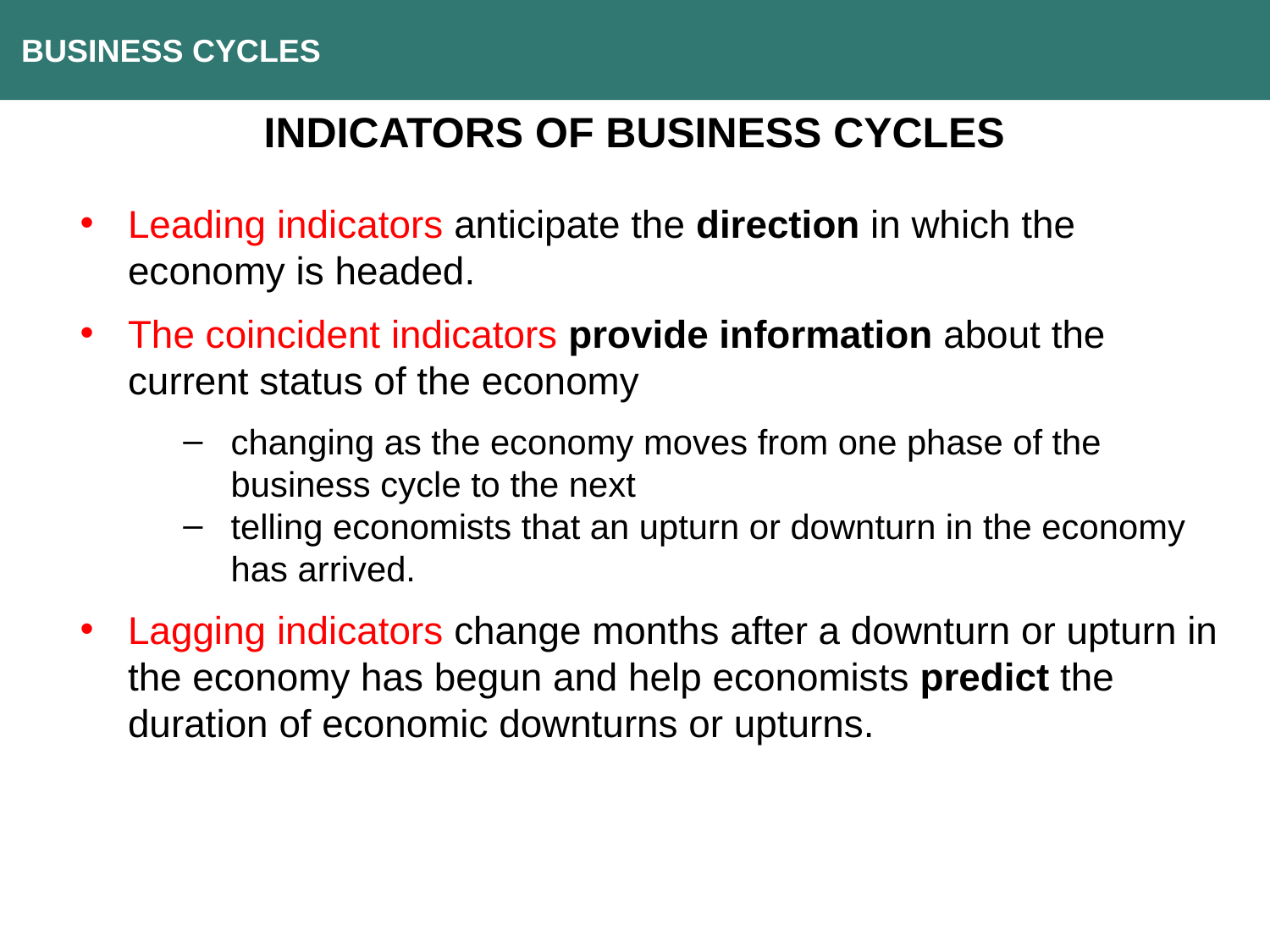

BUSINESS CYCLES

INDICATORS OF BUSINESS CYCLES
Leading indicators anticipate the direction in which the economy is headed.

The coincident indicators provide information about the current status of the economy

changing as the economy moves from one phase of the business cycle to the next
telling economists that an upturn or downturn in the economy has arrived.

Lagging indicators change months after a downturn or upturn in the economy has begun and help economists predict the duration of economic downturns or upturns.